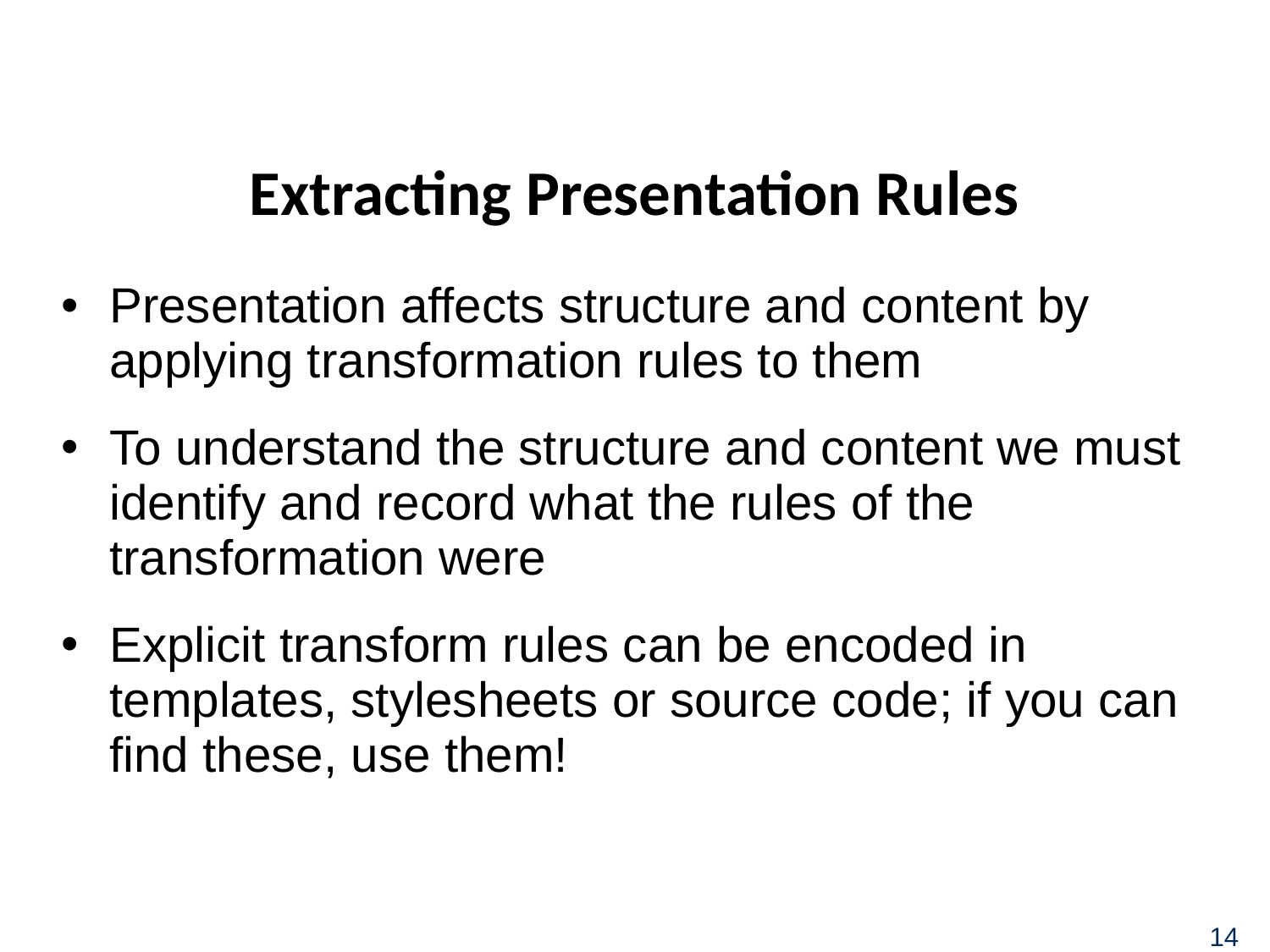

# Extracting Presentation Rules
Presentation affects structure and content by applying transformation rules to them
To understand the structure and content we must identify and record what the rules of the transformation were
Explicit transform rules can be encoded in templates, stylesheets or source code; if you can find these, use them!
14